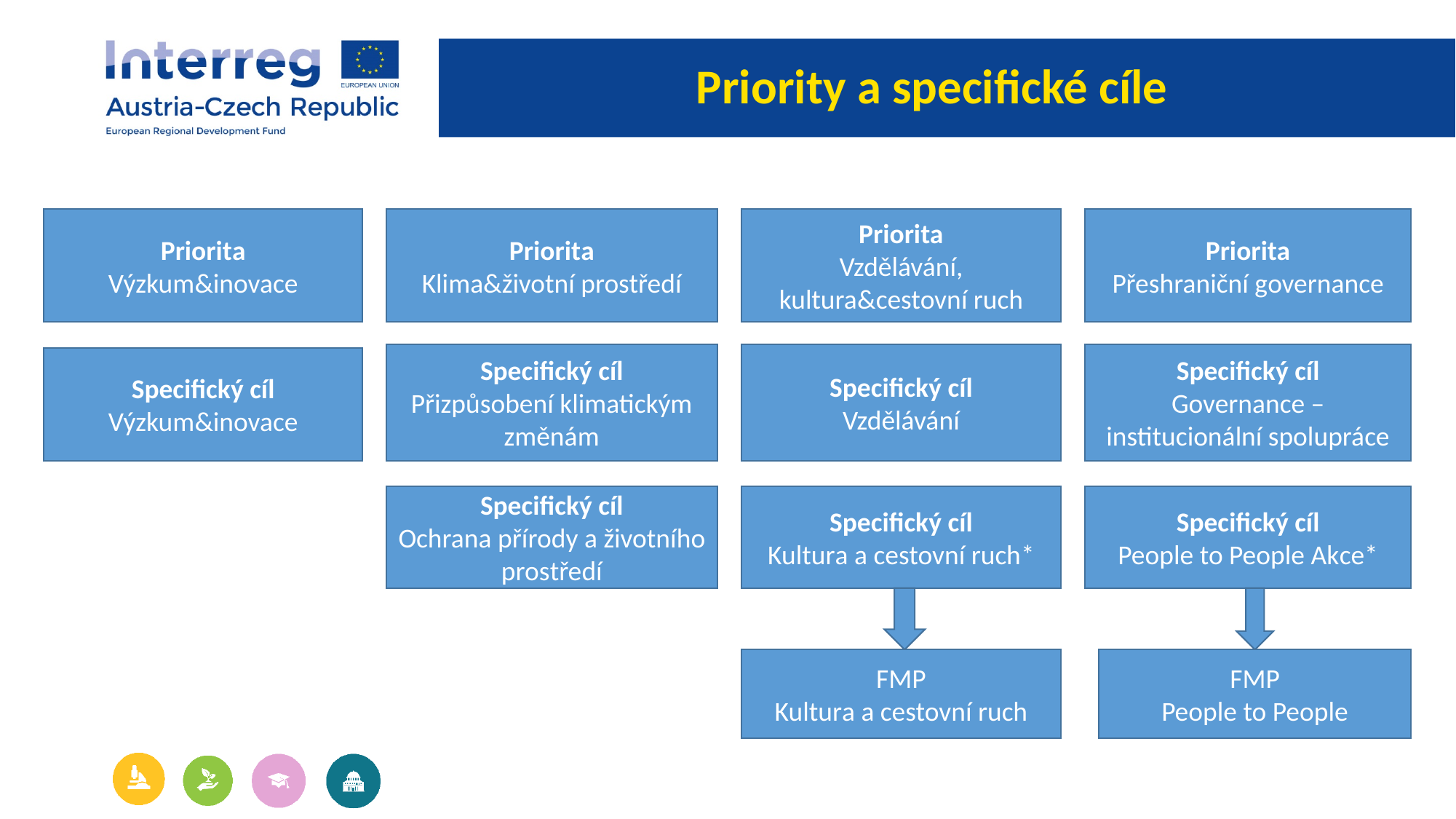

# Priority a specifické cíle

Priorita
Výzkum&inovace
Priorita
Klima&životní prostředí
Priorita
Vzdělávání, kultura&cestovní ruch
Priorita
Přeshraniční governance
Specifický cíl
Přizpůsobení klimatickým změnám
Specifický cíl
Vzdělávání
Specifický cíl
Governance – institucionální spolupráce
Specifický cíl
Výzkum&inovace
Specifický cíl
Ochrana přírody a životního prostředí
Specifický cíl
Kultura a cestovní ruch*
Specifický cíl
People to People Akce*

FMP
Kultura a cestovní ruch
FMP
People to People